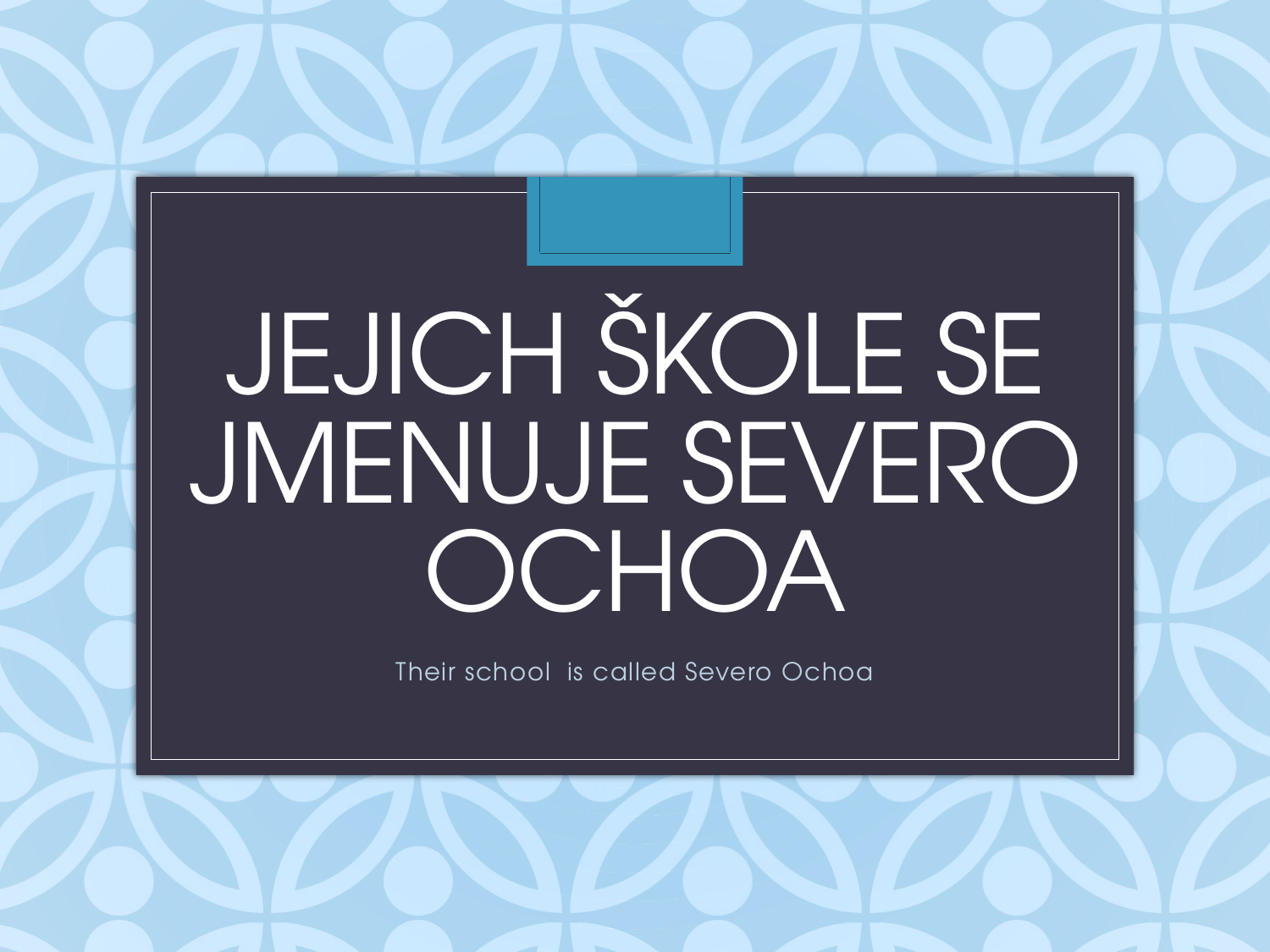

# Jejich škole se jmenuje Severo Ochoa
Their school  is called Severo Ochoa